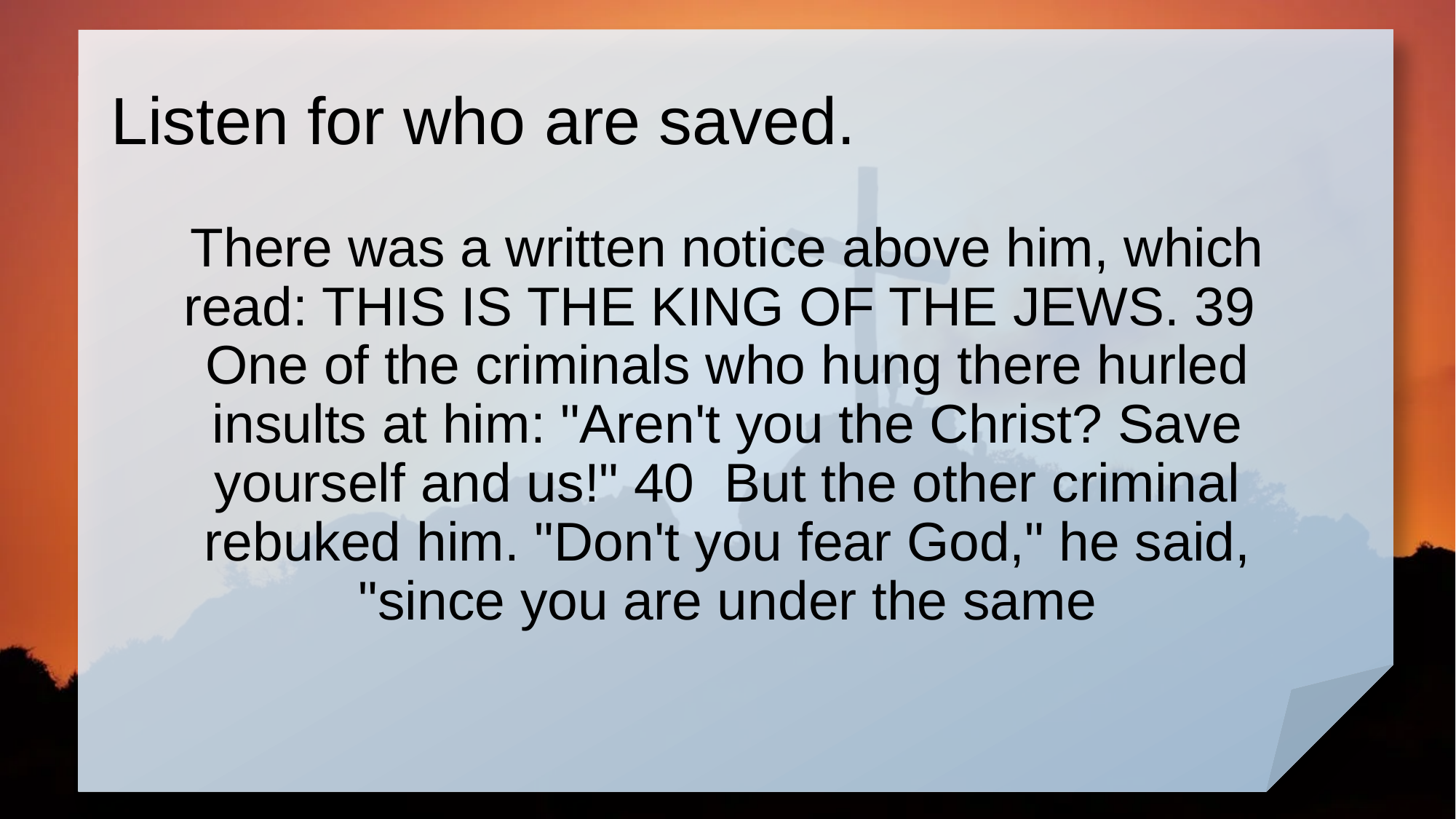

# Listen for who are saved.
There was a written notice above him, which read: THIS IS THE KING OF THE JEWS. 39  One of the criminals who hung there hurled insults at him: "Aren't you the Christ? Save yourself and us!" 40  But the other criminal rebuked him. "Don't you fear God," he said, "since you are under the same